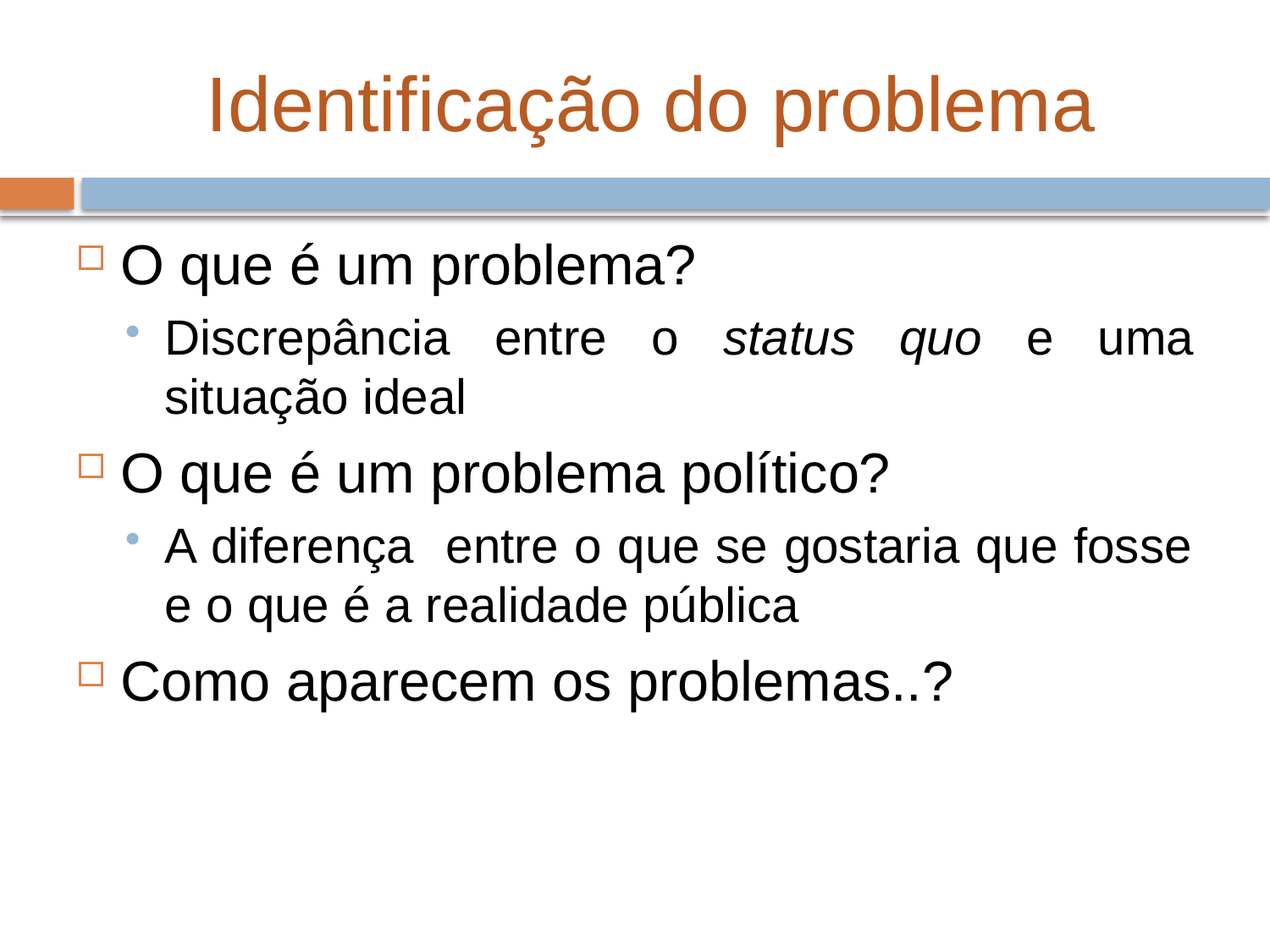

# Identificação do problema
O que é um problema?
Discrepância entre o status quo e uma situação ideal
O que é um problema político?
A diferença  entre o que se gostaria que fosse e o que é a realidade pública
Como aparecem os problemas..?